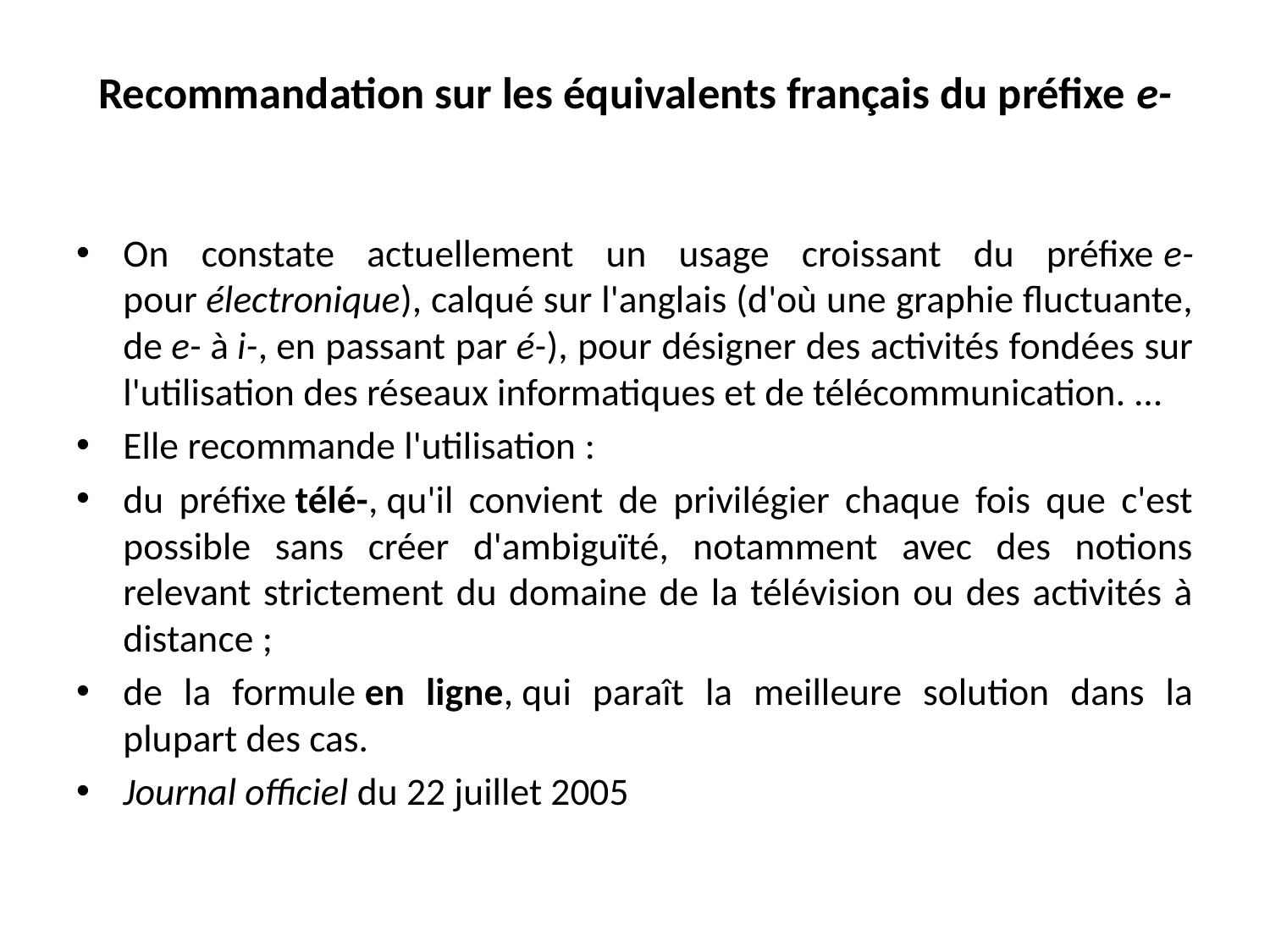

# Recommandation sur les équivalents français du préfixe e-
On constate actuellement un usage croissant du préfixe e- pour électronique), calqué sur l'anglais (d'où une graphie fluctuante, de e- à i-, en passant par é-), pour désigner des activités fondées sur l'utilisation des réseaux informatiques et de télécommunication. …
Elle recommande l'utilisation :
du préfixe télé-, qu'il convient de privilégier chaque fois que c'est possible sans créer d'ambiguïté, notamment avec des notions relevant strictement du domaine de la télévision ou des activités à distance ;
de la formule en ligne, qui paraît la meilleure solution dans la plupart des cas.
Journal officiel du 22 juillet 2005